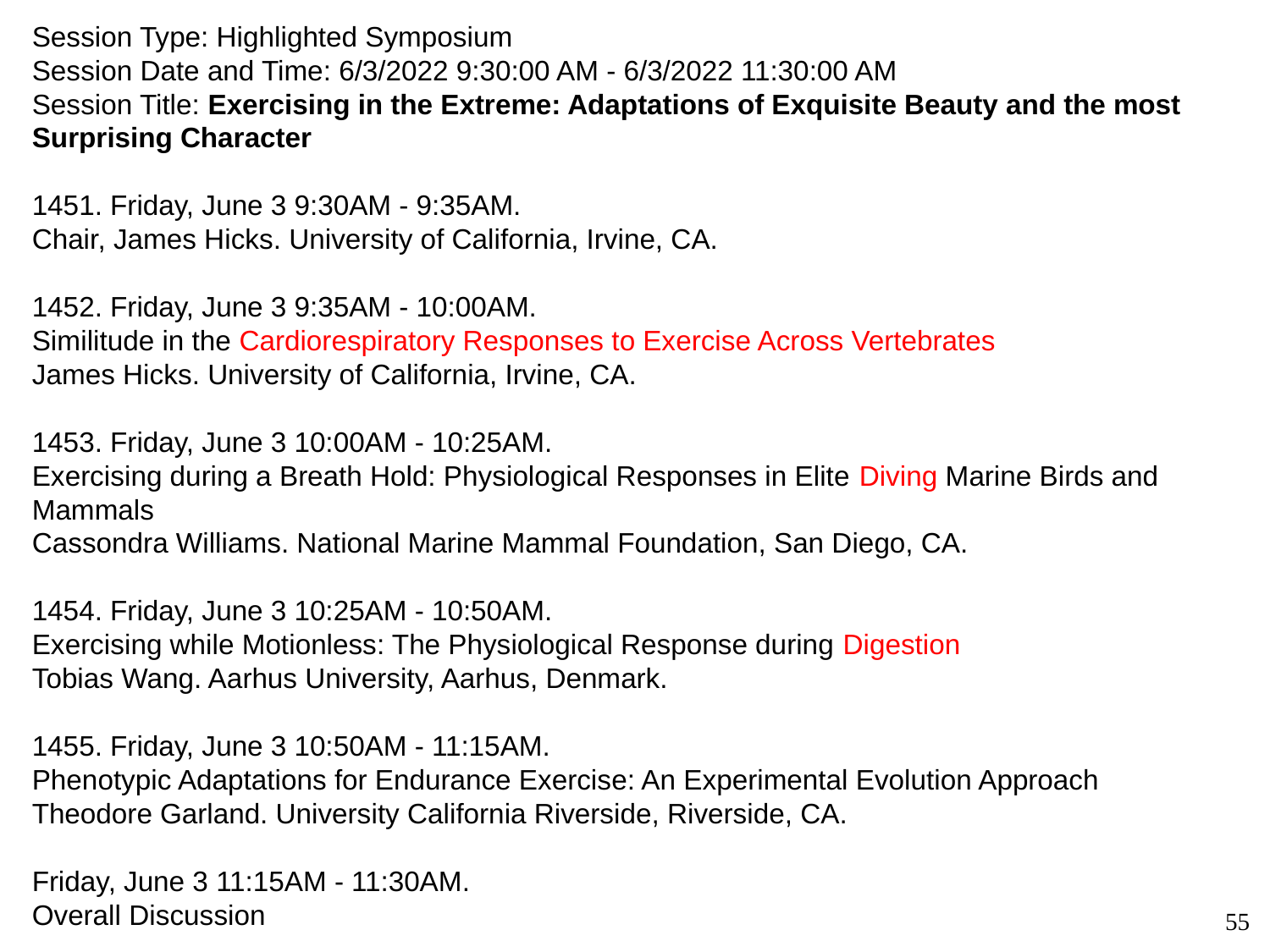

Session Type: Highlighted Symposium
Session Date and Time: 6/3/2022 9:30:00 AM - 6/3/2022 11:30:00 AM
Session Title: Exercising in the Extreme: Adaptations of Exquisite Beauty and the most Surprising Character

1451. Friday, June 3 9:30AM - 9:35AM.
Chair, James Hicks. University of California, Irvine, CA.

1452. Friday, June 3 9:35AM - 10:00AM.
Similitude in the Cardiorespiratory Responses to Exercise Across Vertebrates
James Hicks. University of California, Irvine, CA.

1453. Friday, June 3 10:00AM - 10:25AM.
Exercising during a Breath Hold: Physiological Responses in Elite Diving Marine Birds and Mammals
Cassondra Williams. National Marine Mammal Foundation, San Diego, CA.

1454. Friday, June 3 10:25AM - 10:50AM.
Exercising while Motionless: The Physiological Response during Digestion
Tobias Wang. Aarhus University, Aarhus, Denmark.

1455. Friday, June 3 10:50AM - 11:15AM.
Phenotypic Adaptations for Endurance Exercise: An Experimental Evolution Approach
Theodore Garland. University California Riverside, Riverside, CA.

Friday, June 3 11:15AM - 11:30AM.
Overall Discussion
55